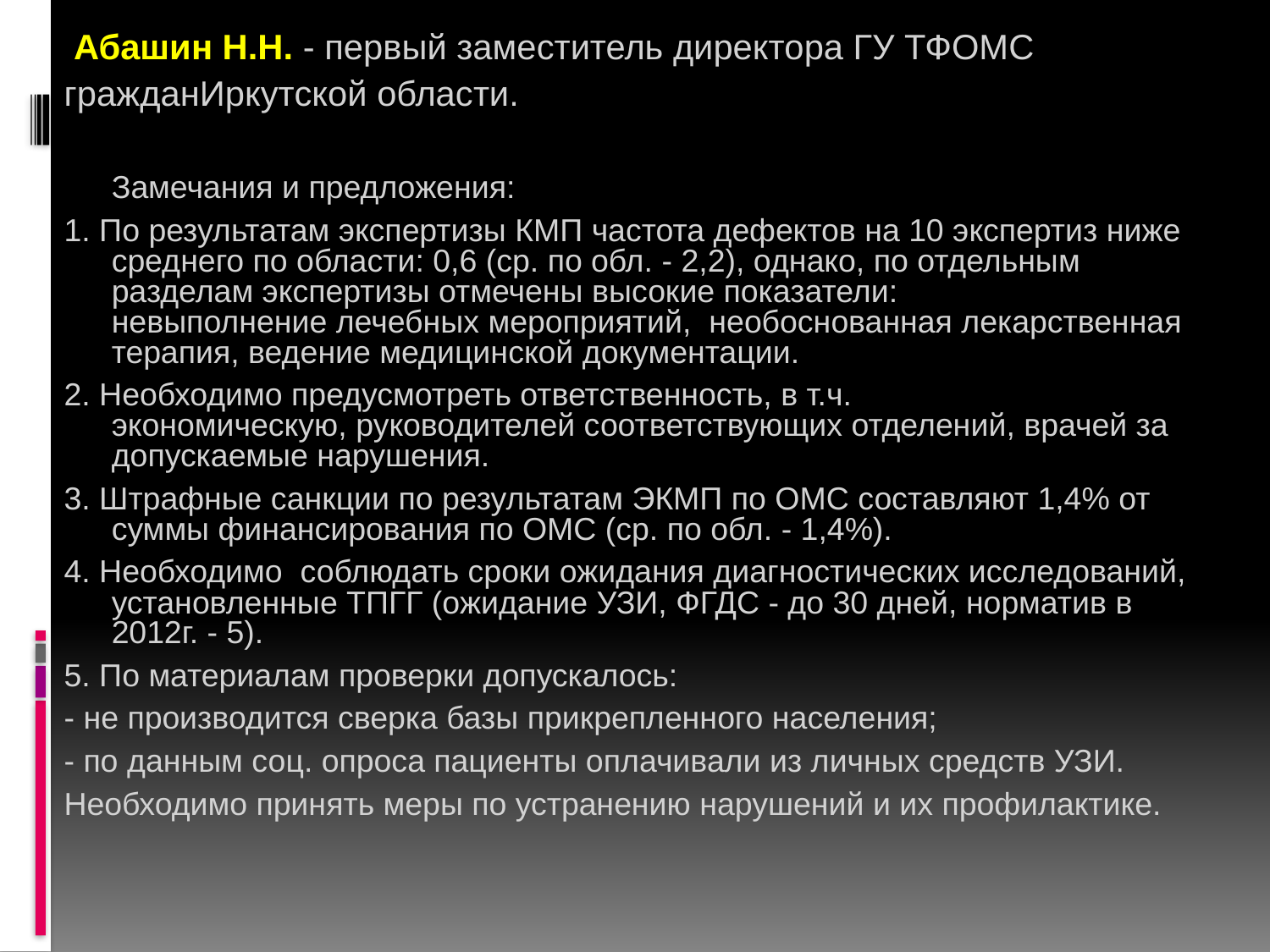

Абашин Н.Н. - первый заместитель директора ГУ ТФОМС
гражданИркутской области.

	Замечания и предложения:
1. По результатам экспертизы КМП частота дефектов на 10 экспертиз ниже среднего по области: 0,6 (ср. по обл. - 2,2), однако, по отдельным разделам экспертизы отмечены высокие показатели: невыполнение лечебных мероприятий,  необоснованная лекарственная терапия, ведение медицинской документации.
2. Необходимо предусмотреть ответственность, в т.ч. экономическую, руководителей соответствующих отделений, врачей за допускаемые нарушения.
3. Штрафные санкции по результатам ЭКМП по ОМС составляют 1,4% от суммы финансирования по ОМС (ср. по обл. - 1,4%).
4. Необходимо  соблюдать сроки ожидания диагностических исследований, установленные ТПГГ (ожидание УЗИ, ФГДС - до 30 дней, норматив в 2012г. - 5).
5. По материалам проверки допускалось:
- не производится сверка базы прикрепленного населения;
- по данным соц. опроса пациенты оплачивали из личных средств УЗИ.
Необходимо принять меры по устранению нарушений и их профилактике.
#